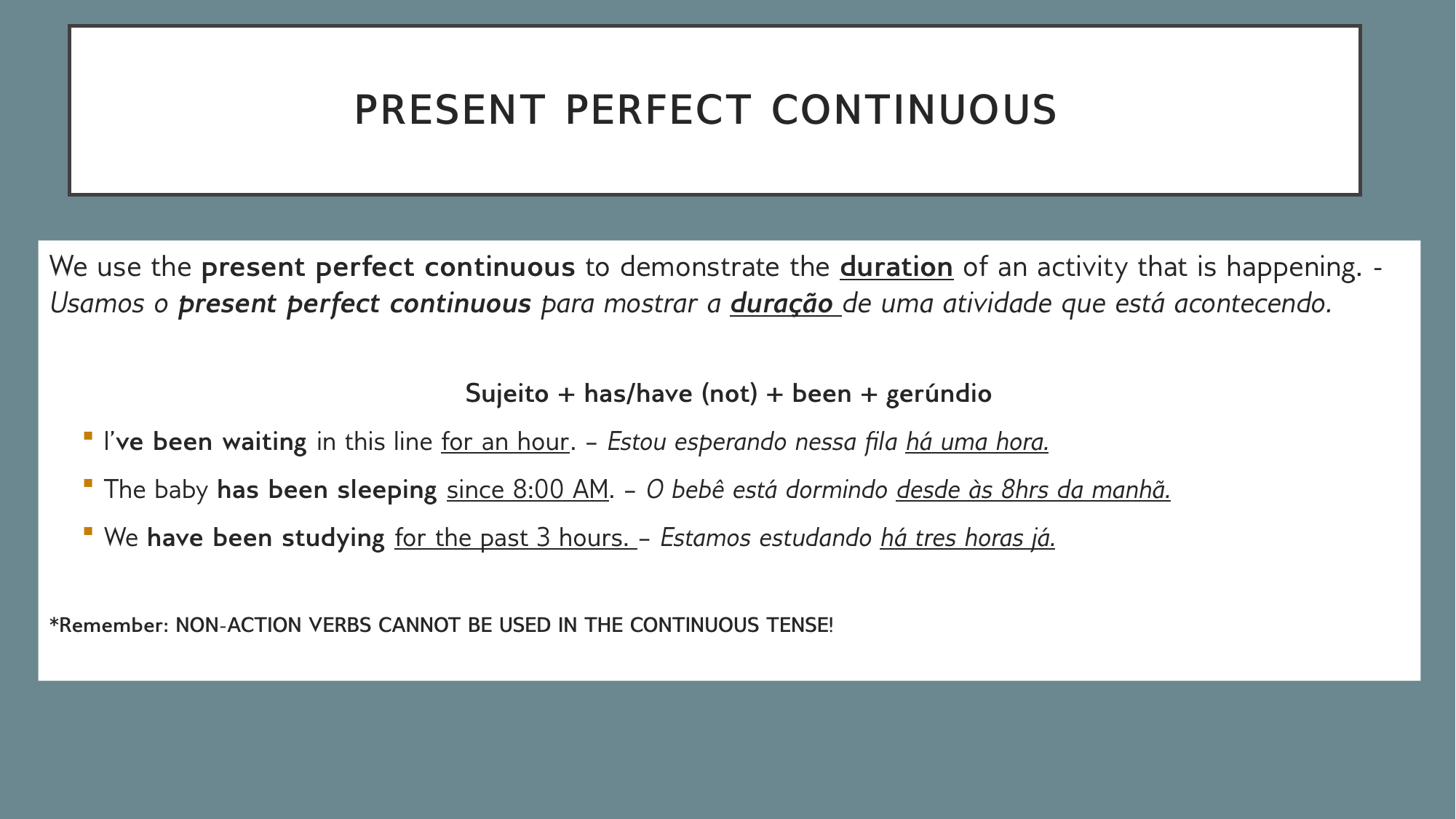

# PRESENT PERFECT CONTINUOUS
We use the present perfect continuous to demonstrate the duration of an activity that is happening. - Usamos o present perfect continuous para mostrar a duração de uma atividade que está acontecendo.

Sujeito + has/have (not) + been + gerúndio
I’ve been waiting in this line for an hour. – Estou esperando nessa fila há uma hora.
The baby has been sleeping since 8:00 AM. – O bebê está dormindo desde às 8hrs da manhã.
We have been studying for the past 3 hours. – Estamos estudando há tres horas já.

*Remember: NON-ACTION VERBS CANNOT BE USED IN THE CONTINUOUS TENSE!